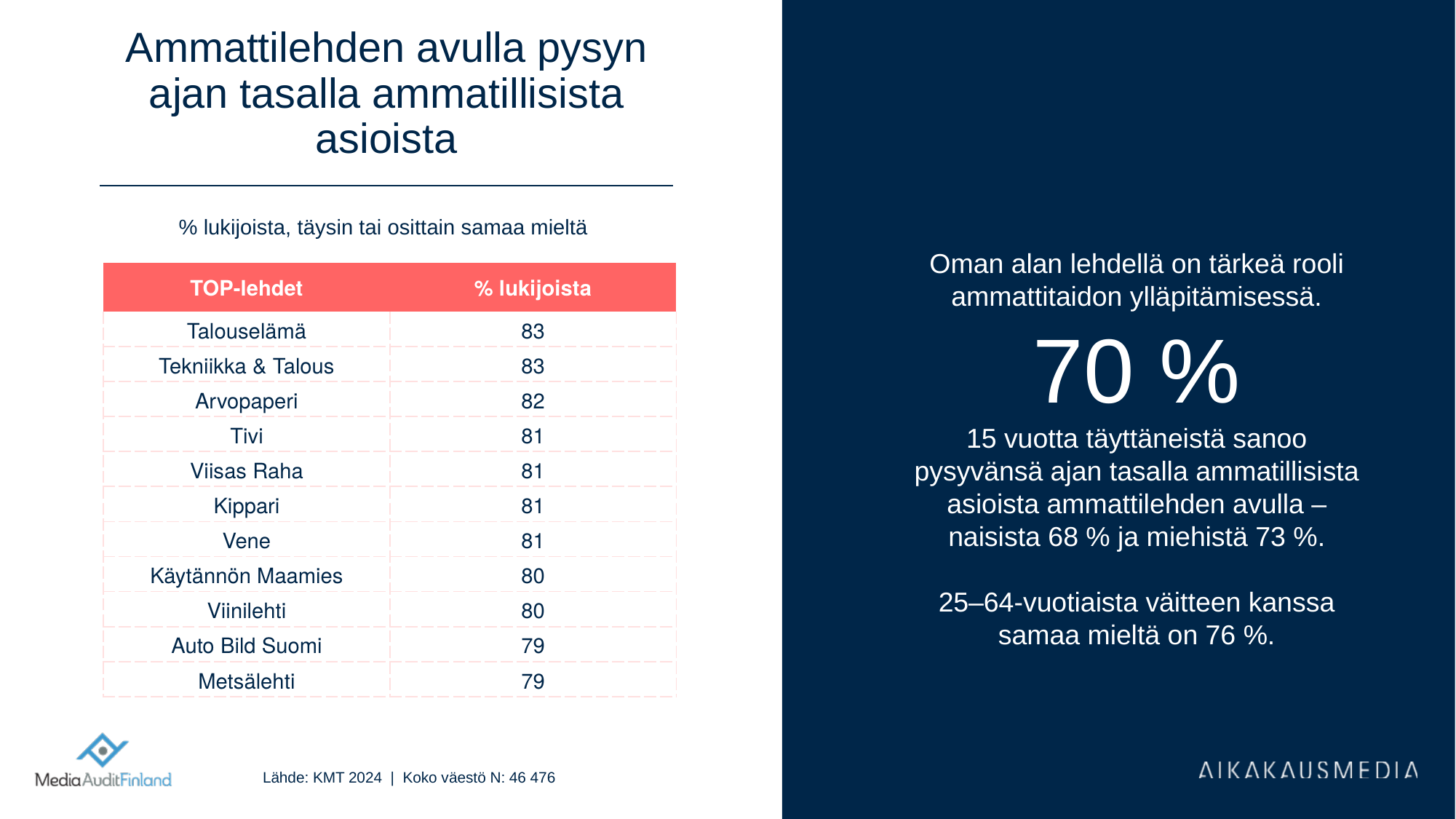

# Ammattilehden avulla pysyn ajan tasalla ammatillisista asioista

% lukijoista, täysin tai osittain samaa mieltä

Oman alan lehdellä on tärkeä rooli ammattitaidon ylläpitämisessä.
70 %
15 vuotta täyttäneistä sanoo pysyvänsä ajan tasalla ammatillisista asioista ammattilehden avulla – naisista 68 % ja miehistä 73 %.

25–64-vuotiaista väitteen kanssa samaa mieltä on 76 %.
| TOP-lehdet | % lukijoista |
| --- | --- |
| Talouselämä | 83 |
| Tekniikka & Talous | 83 |
| Arvopaperi | 82 |
| Tivi | 81 |
| Viisas Raha | 81 |
| Kippari | 81 |
| Vene | 81 |
| Käytännön Maamies | 80 |
| Viinilehti | 80 |
| Auto Bild Suomi | 79 |
| Metsälehti | 79 |
Lähde: KMT 2024  |  Koko väestö N: 46 476